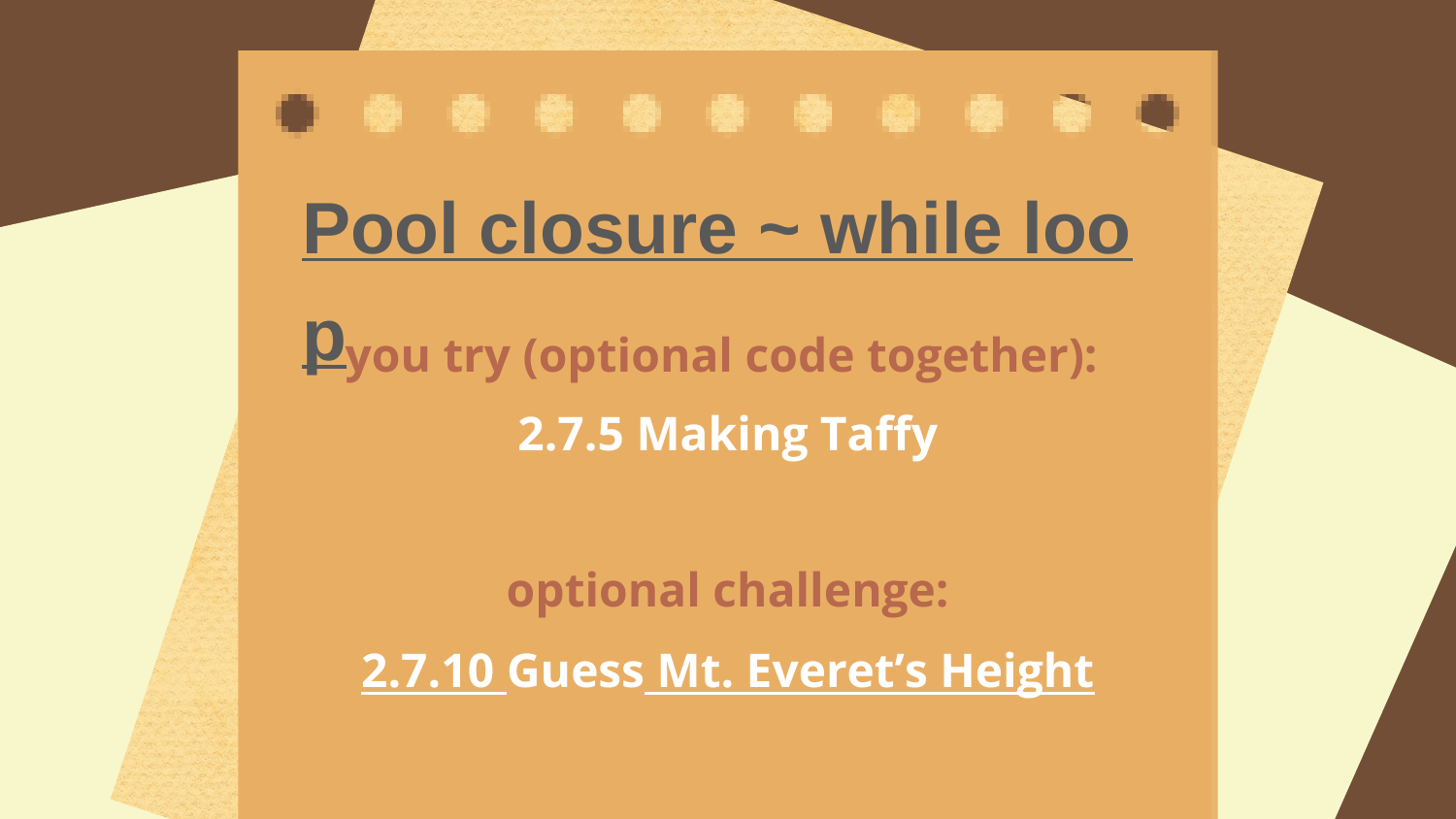

Pool closure ~ while loop
you try (optional code together):
2.7.5 Making Taffy

optional challenge:
2.7.10 Guess Mt. Everet’s Height